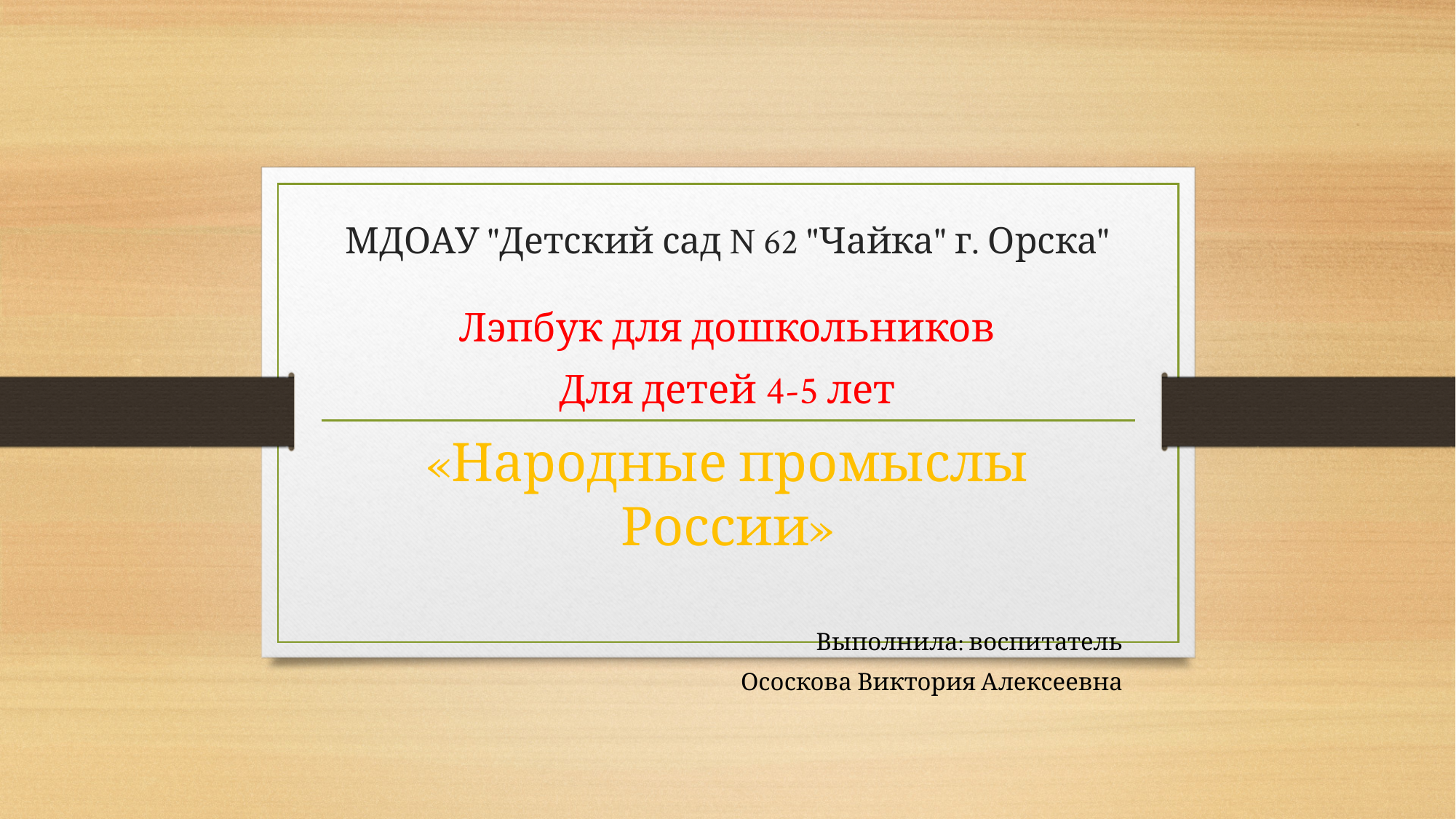

# МДОАУ "Детский сад N 62 "Чайка" г. Орска"
Лэпбук для дошкольников
Для детей 4-5 лет
«Народные промыслы России»

Выполнила: воспитатель
 Ососкова Виктория Алексеевна